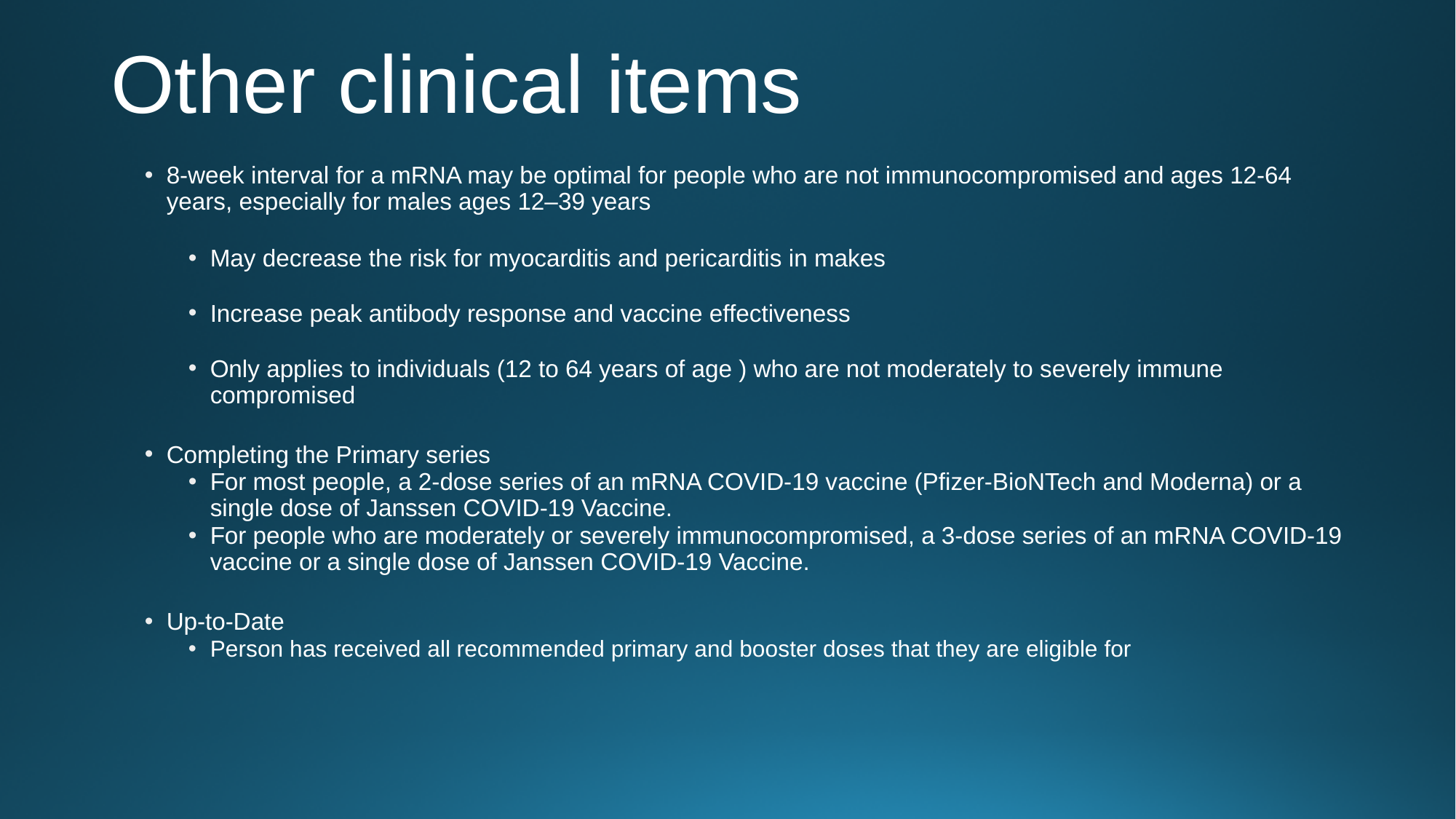

# Other clinical items
8-week interval for a mRNA may be optimal for people who are not immunocompromised and ages 12-64 years, especially for males ages 12–39 years

May decrease the risk for myocarditis and pericarditis in makes

Increase peak antibody response and vaccine effectiveness

Only applies to individuals (12 to 64 years of age ) who are not moderately to severely immune compromised

Completing the Primary series
For most people, a 2-dose series of an mRNA COVID-19 vaccine (Pfizer-BioNTech and Moderna) or a single dose of Janssen COVID-19 Vaccine.
For people who are moderately or severely immunocompromised, a 3-dose series of an mRNA COVID-19 vaccine or a single dose of Janssen COVID-19 Vaccine.

Up-to-Date
Person has received all recommended primary and booster doses that they are eligible for